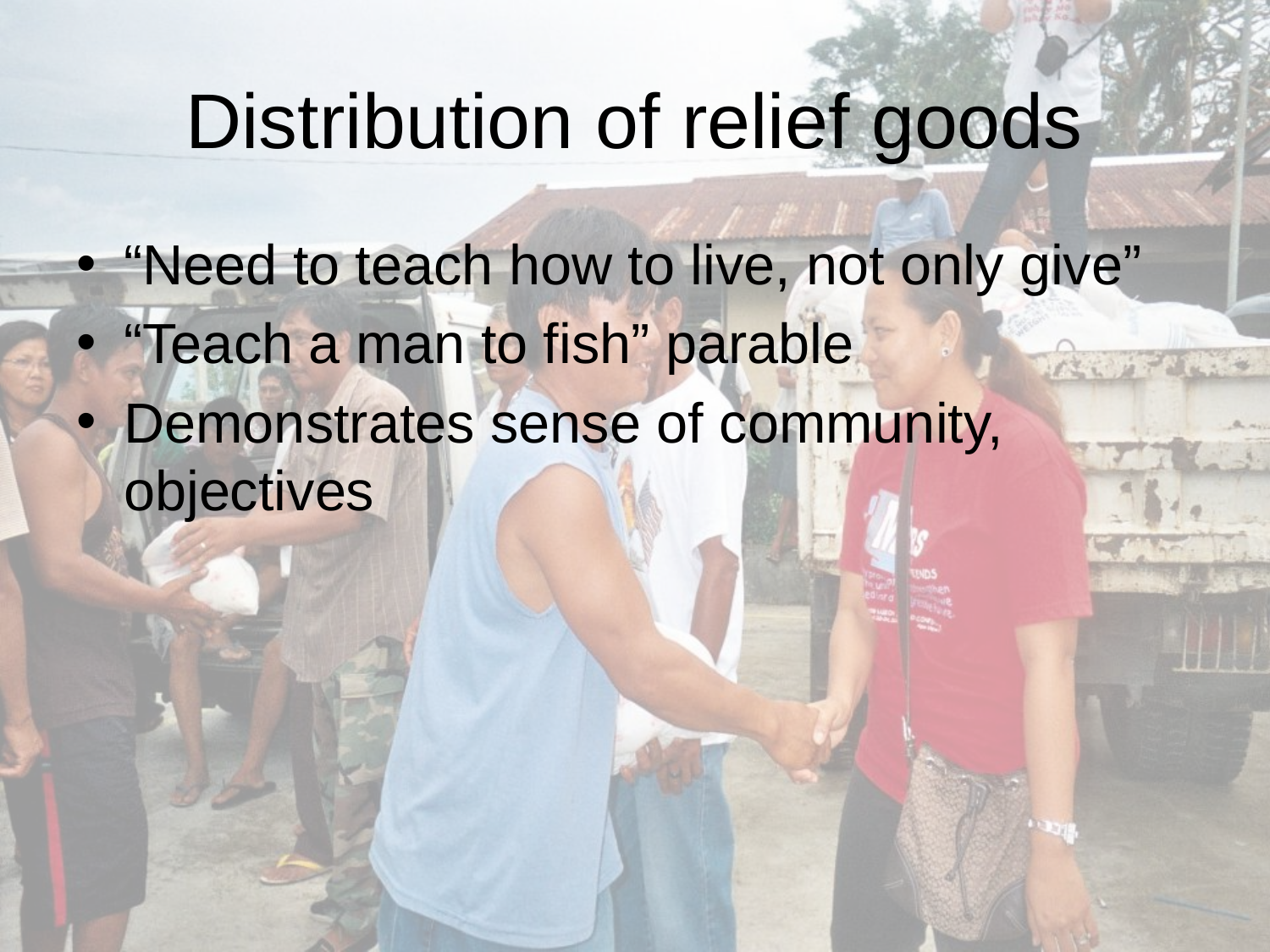

# Distribution of relief goods
“Need to teach how to live, not only give”
“Teach a man to fish” parable
Demonstrates sense of community, objectives

Banyai, AEA 2011 www.refocusinstitute.com
13